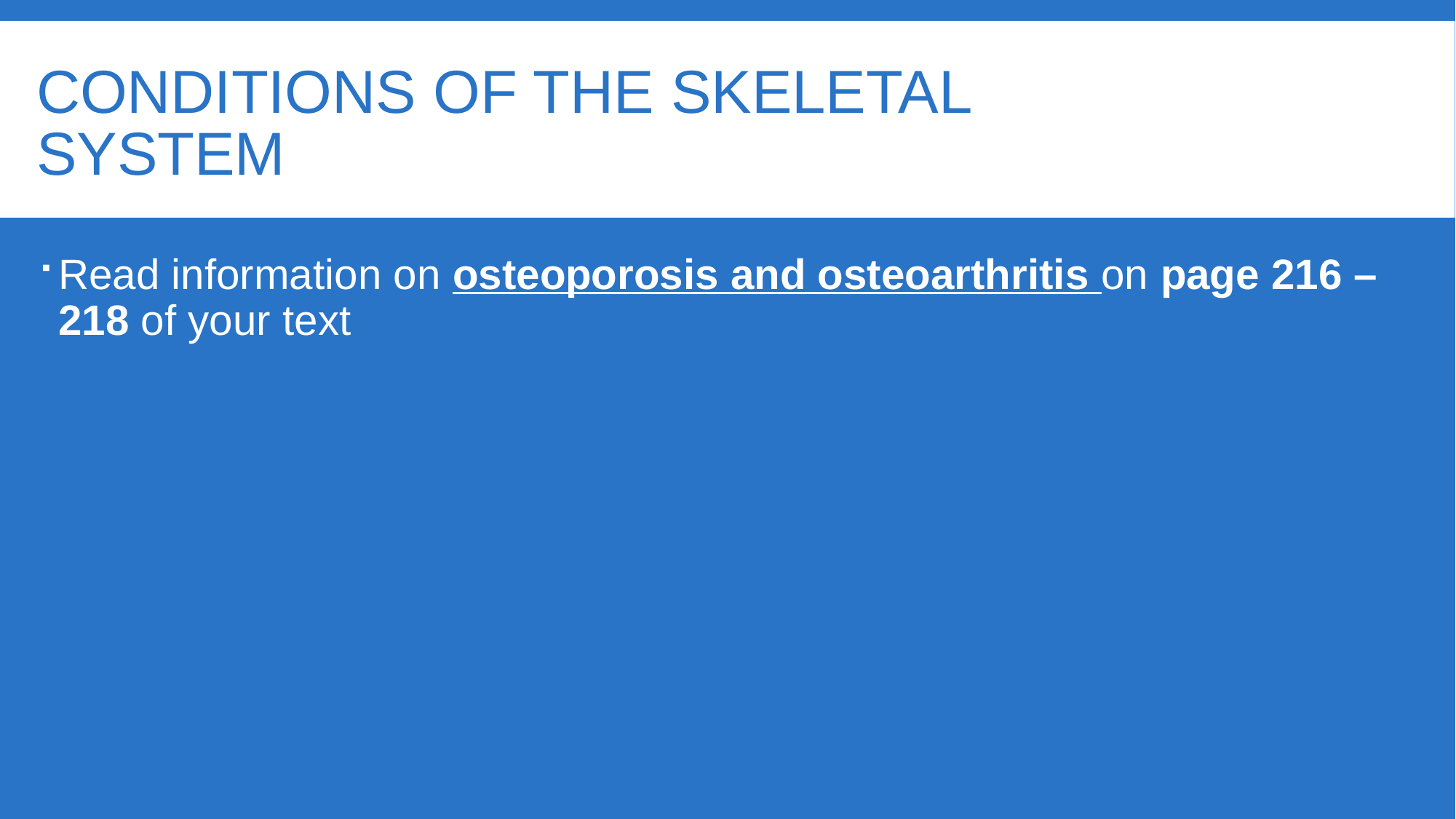

# Conditions of the skeletal system
Read information on osteoporosis and osteoarthritis on page 216 – 218 of your text